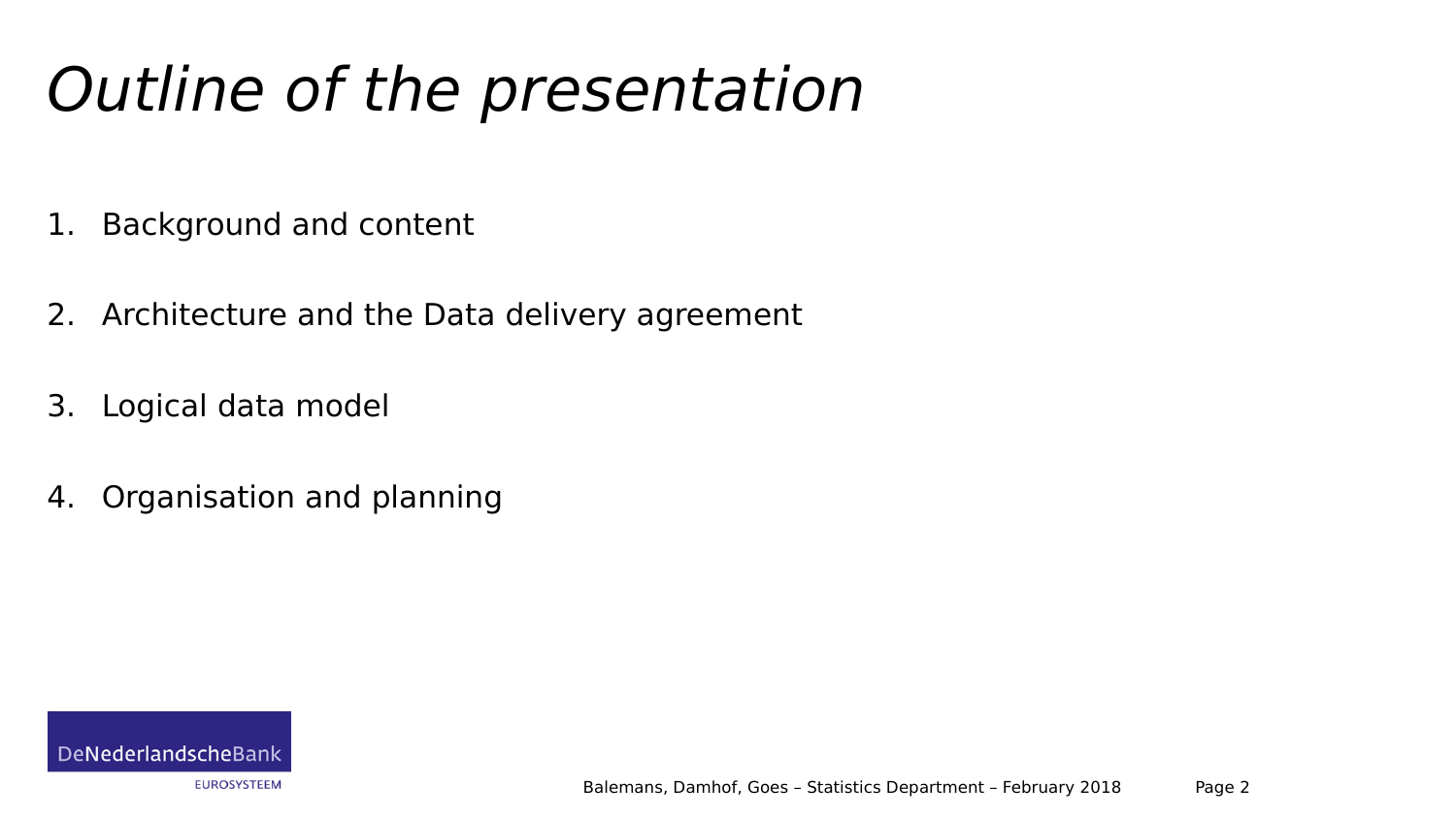

# Outline of the presentation
Background and content

Architecture and the Data delivery agreement

Logical data model

Organisation and planning

Page 2
Balemans, Damhof, Goes – Statistics Department – February 2018